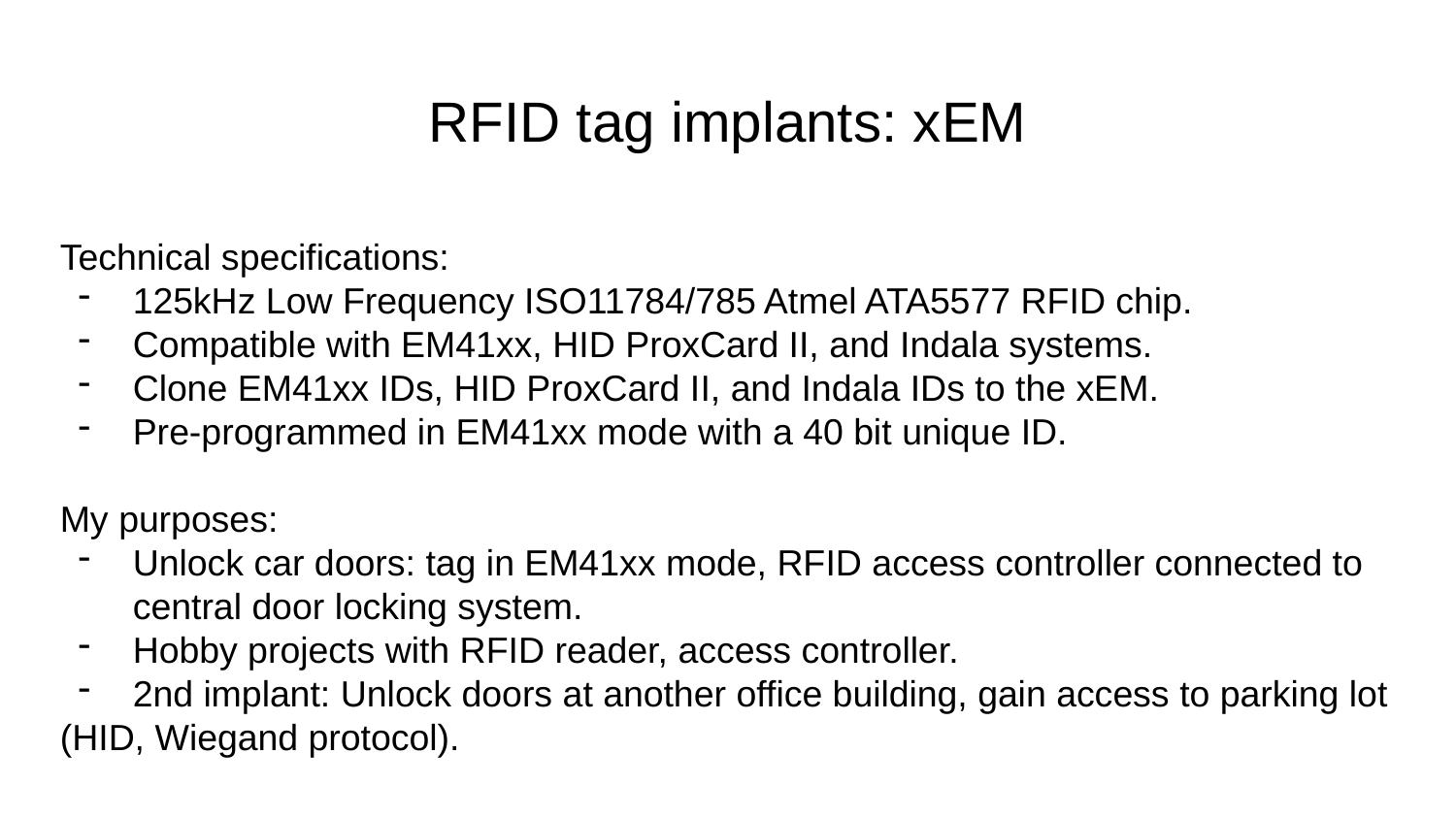

RFID tag implants: xEM
Technical specifications:
125kHz Low Frequency ISO11784/785 Atmel ATA5577 RFID chip.
Compatible with EM41xx, HID ProxCard II, and Indala systems.
Clone EM41xx IDs, HID ProxCard II, and Indala IDs to the xEM.
Pre-programmed in EM41xx mode with a 40 bit unique ID.

My purposes:
Unlock car doors: tag in EM41xx mode, RFID access controller connected to central door locking system.
Hobby projects with RFID reader, access controller.
2nd implant: Unlock doors at another office building, gain access to parking lot
(HID, Wiegand protocol).